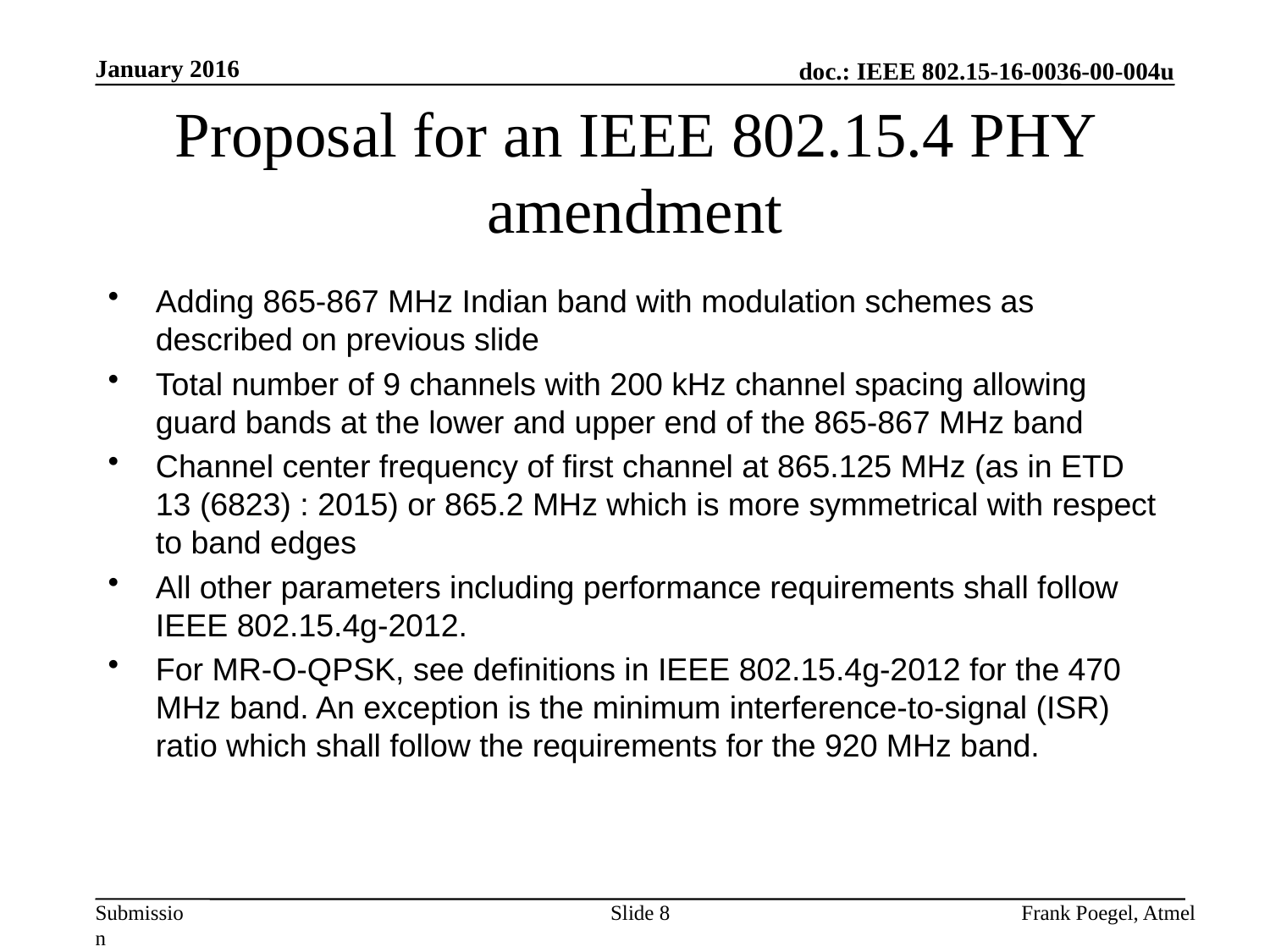

January 2016
# Proposal for an IEEE 802.15.4 PHY amendment
Adding 865-867 MHz Indian band with modulation schemes as described on previous slide
Total number of 9 channels with 200 kHz channel spacing allowing guard bands at the lower and upper end of the 865-867 MHz band
Channel center frequency of first channel at 865.125 MHz (as in ETD 13 (6823) : 2015) or 865.2 MHz which is more symmetrical with respect to band edges
All other parameters including performance requirements shall follow IEEE 802.15.4g-2012.
For MR-O-QPSK, see definitions in IEEE 802.15.4g-2012 for the 470 MHz band. An exception is the minimum interference-to-signal (ISR) ratio which shall follow the requirements for the 920 MHz band.

Slide 8
Frank Poegel, Atmel